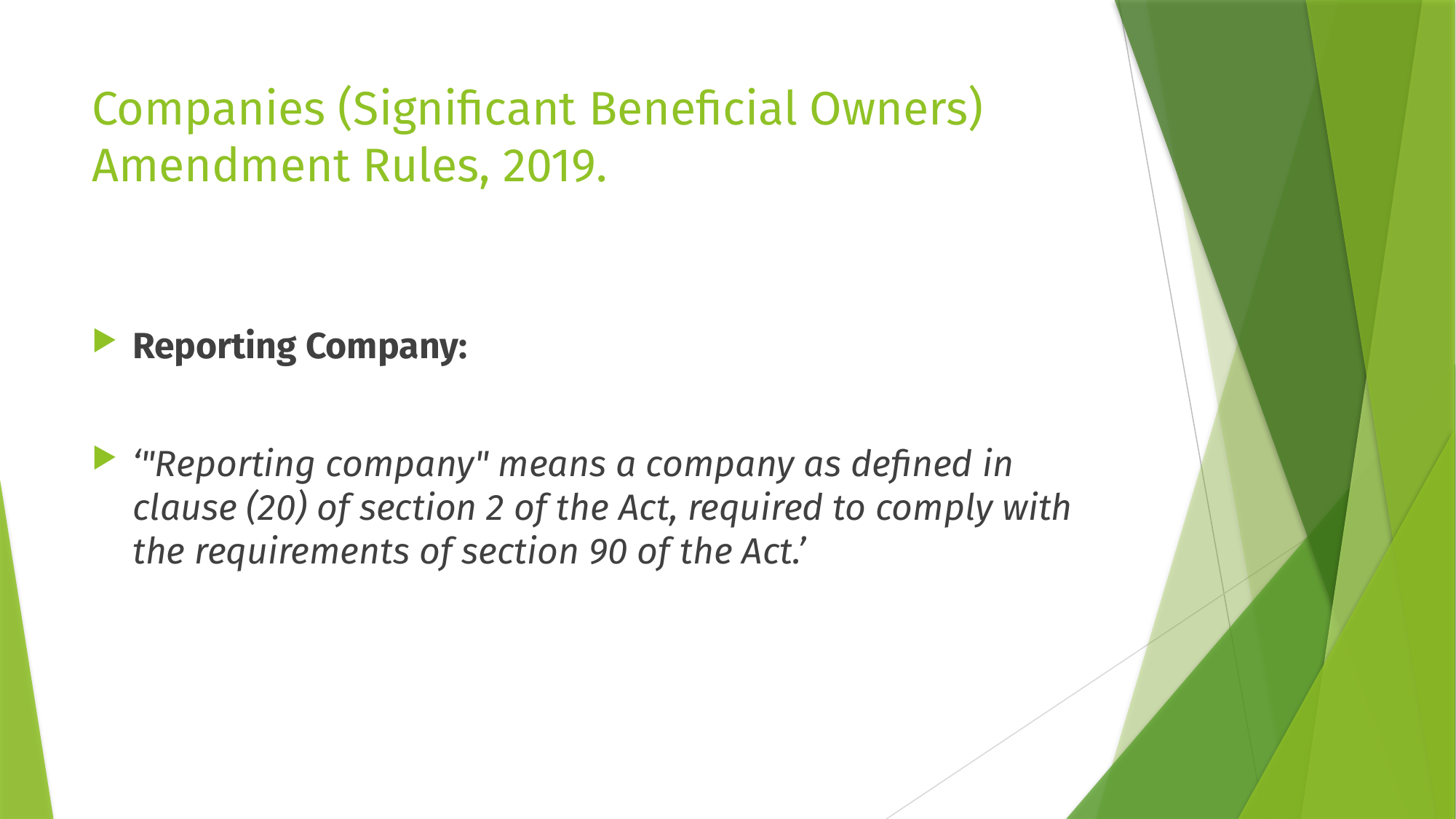

# Companies (Significant Beneficial Owners) Amendment Rules, 2019.

Reporting Company:

‘"Reporting company" means a company as defined in clause (20) of section 2 of the Act, required to comply with the requirements of section 90 of the Act.’